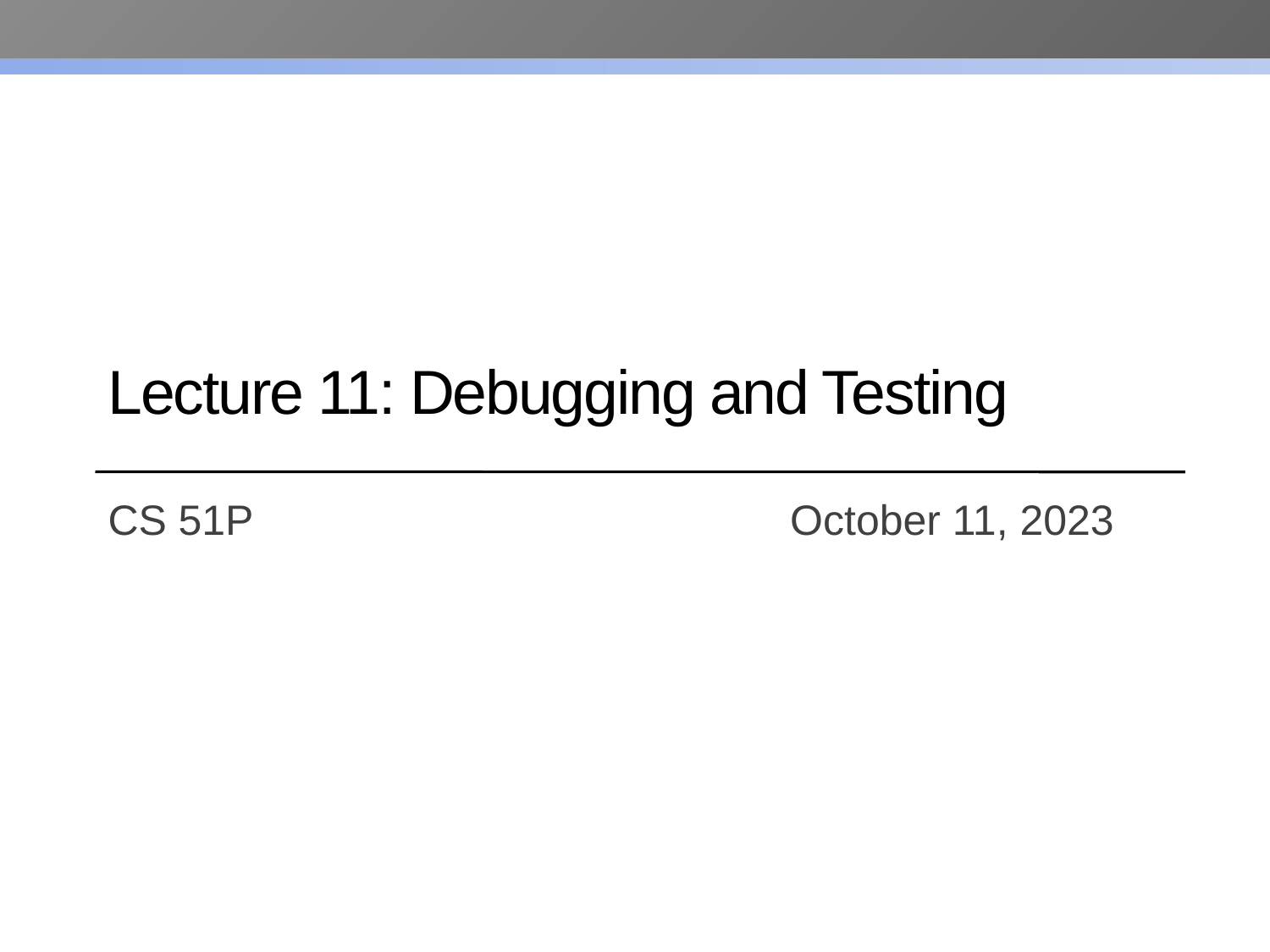

# Lecture 11: Debugging and Testing
CS 51P				    October 11, 2023